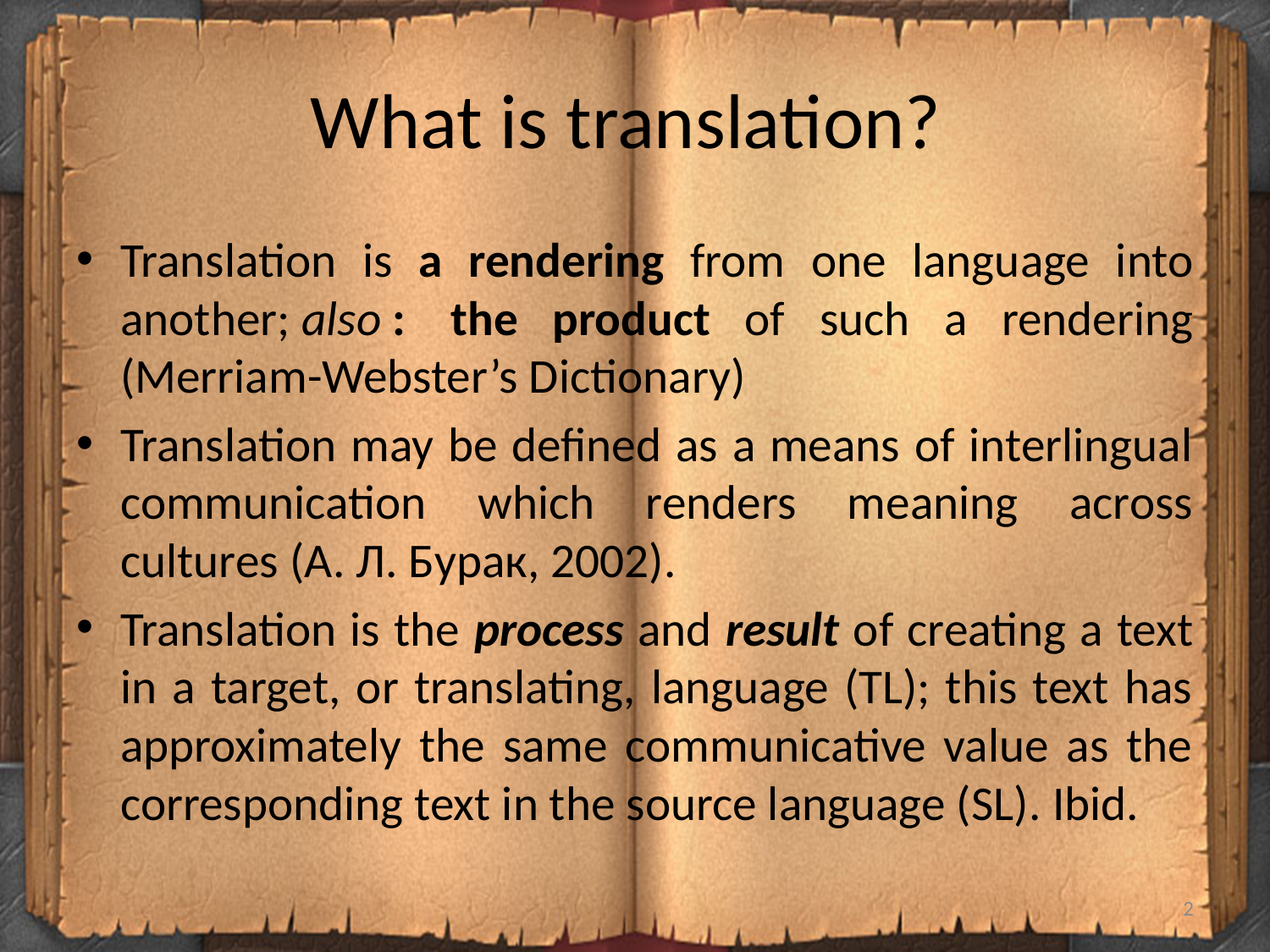

# What is translation?
Translation is a rendering from one language into another; also :  the product of such a rendering (Merriam-Webster’s Dictionary)
Translation may be defined as a means of interlingual communication which renders meaning across cultures (А. Л. Бурак, 2002).
Translation is the process and result of creating a text in a target, or translating, language (TL); this text has approximately the same communicative value as the corresponding text in the source language (SL). Ibid.
2